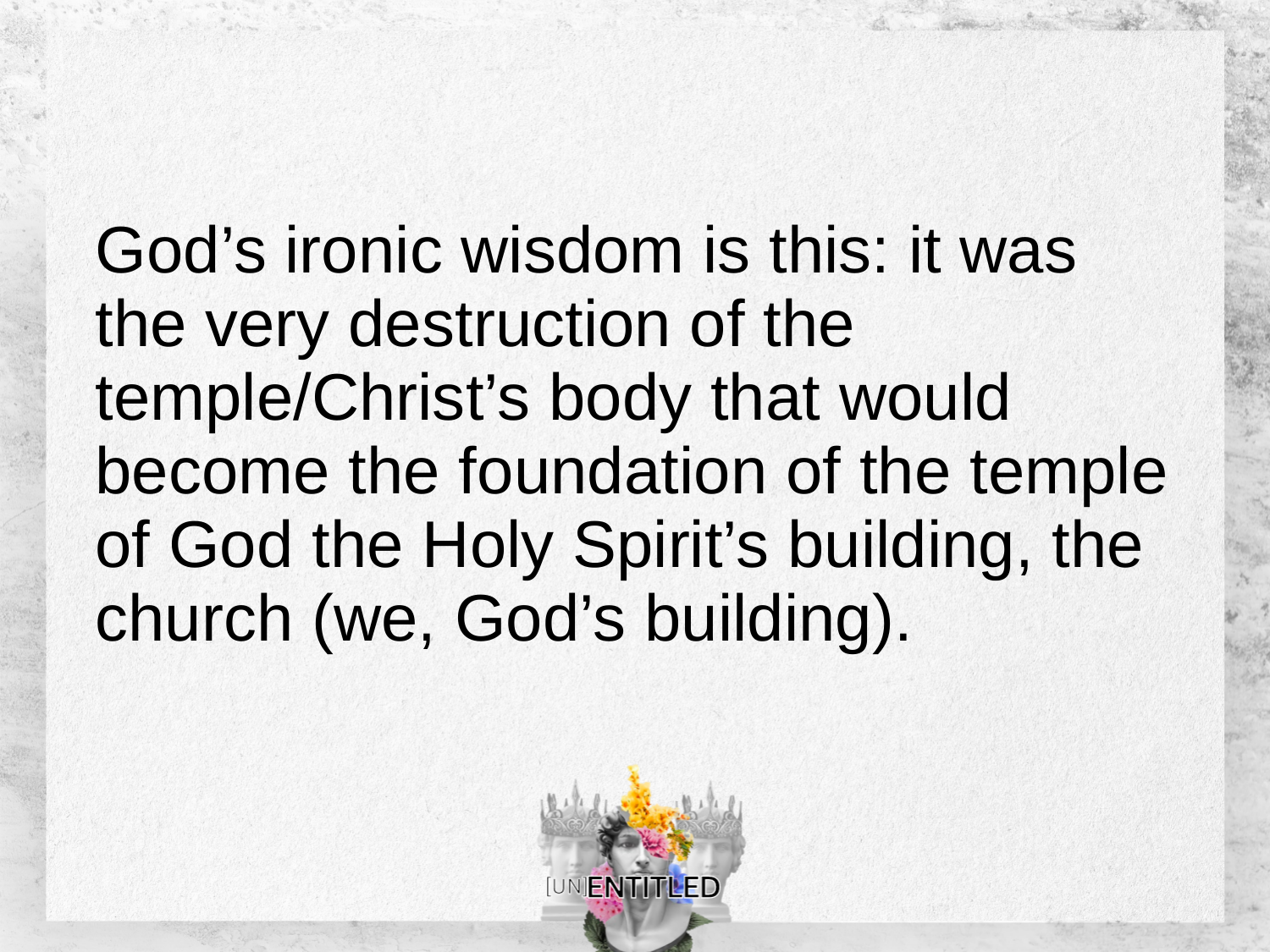

# God’s ironic wisdom is this: it was the very destruction of the temple/Christ’s body that would become the foundation of the temple of God the Holy Spirit’s building, the church (we, God’s building).